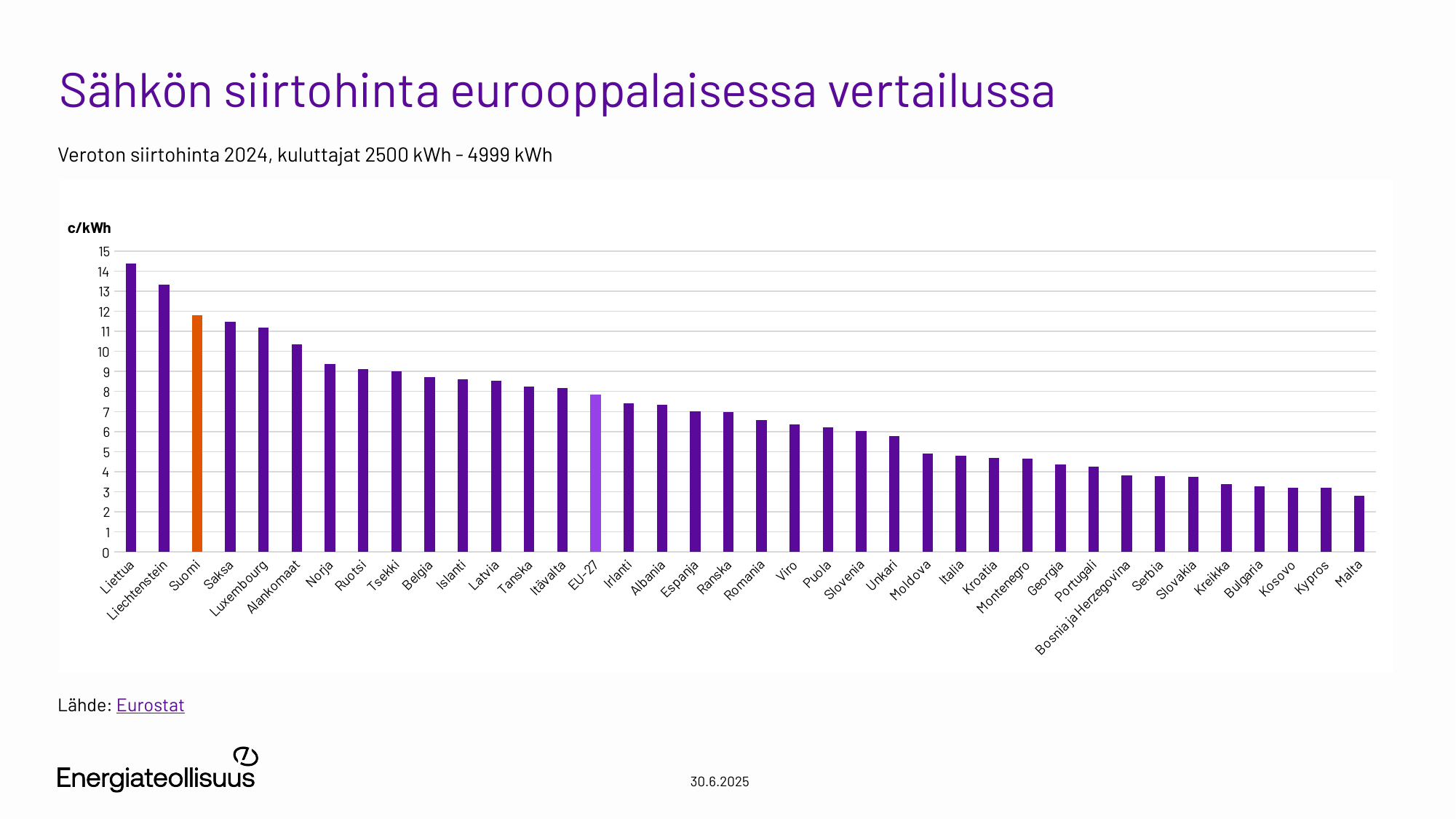

# Sähkön siirtohinta eurooppalaisessa vertailussa
Veroton siirtohinta 2024, kuluttajat 2500 kWh - 4999 kWh

### Chart

| Category |  |
|---|---|
| Liettua | 14.38 |
| Liechtenstein | 13.309999999999999 |
| Suomi | 11.82 |
| Saksa | 11.469999999999999 |
| Luxembourg | 11.17 |
| Alankomaat | 10.34 |
| Norja | 9.36 |
| Ruotsi | 9.120000000000001 |
| Tsekki | 8.99 |
| Belgia | 8.709999999999999 |
| Islanti | 8.62 |
| Latvia | 8.52 |
| Tanska | 8.24 |
| Itävalta | 8.17 |
| EU-27 | 7.84 |
| Irlanti | 7.3999999999999995 |
| Albania | 7.33 |
| Espanja | 7.01 |
| Ranska | 6.98 |
| Romania | 6.569999999999999 |
| Viro | 6.36 |
| Puola | 6.1899999999999995 |
| Slovenia | 6.02 |
| Unkari | 5.779999999999999 |
| Moldova | 4.91 |
| Italia | 4.8 |
| Kroatia | 4.67 |
| Montenegro | 4.66 |
| Georgia | 4.34 |
| Portugali | 4.24 |
| Bosnia ja Herzegovina | 3.81 |
| Serbia | 3.7900000000000005 |
| Slovakia | 3.73 |
| Kreikka | 3.37 |
| Bulgaria | 3.27 |
| Kosovo | 3.18 |
| Kypros | 3.18 |
| Malta | 2.8000000000000003 |
Lähde: Eurostat

30.6.2025